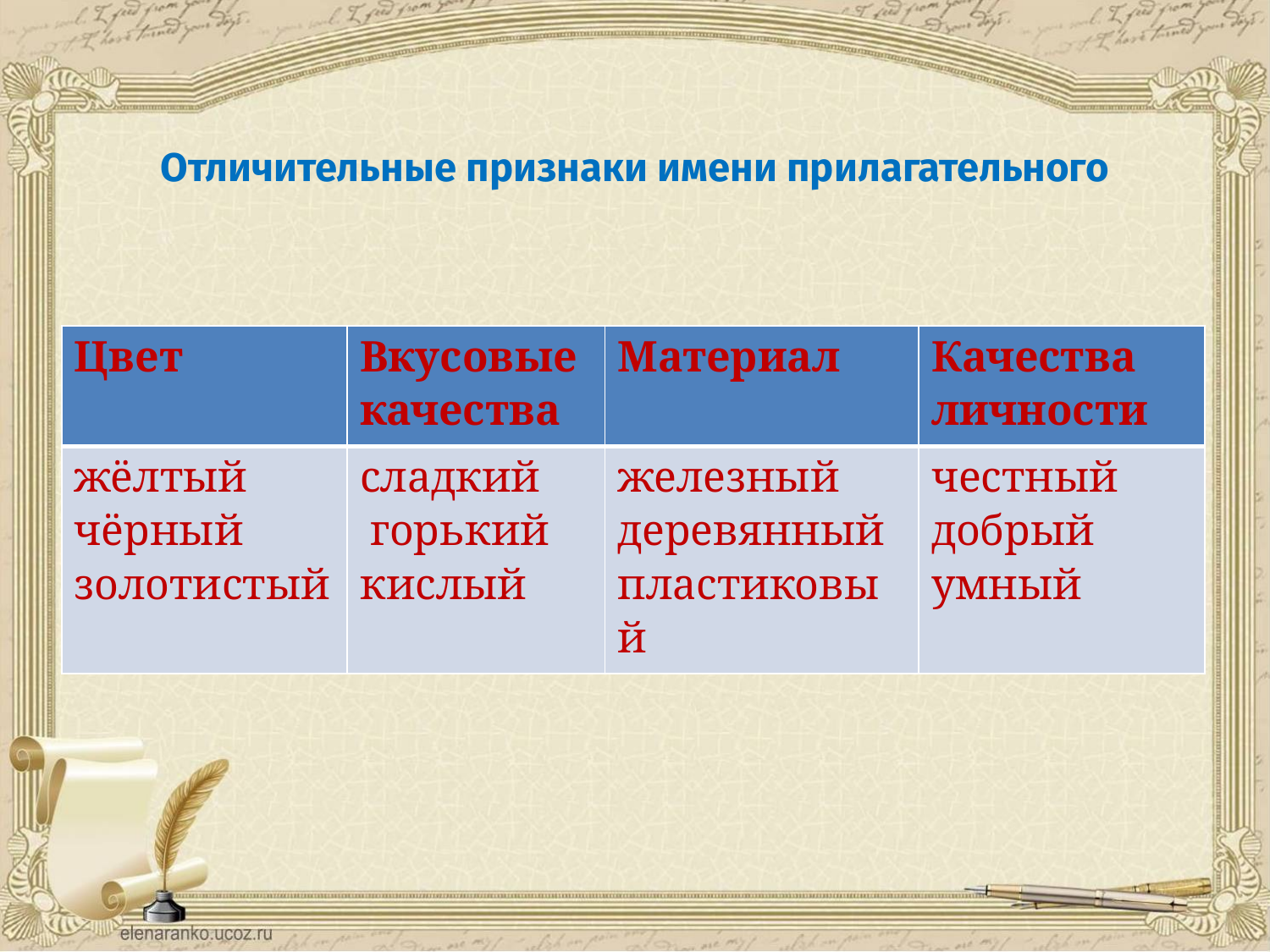

# Отличительные признаки имени прилагательного
| Цвет | Вкусовые качества | Материал | Качества личности |
| --- | --- | --- | --- |
| жёлтый чёрный золотистый | сладкий горький кислый | железный деревянный пластиковый | честный добрый умный |